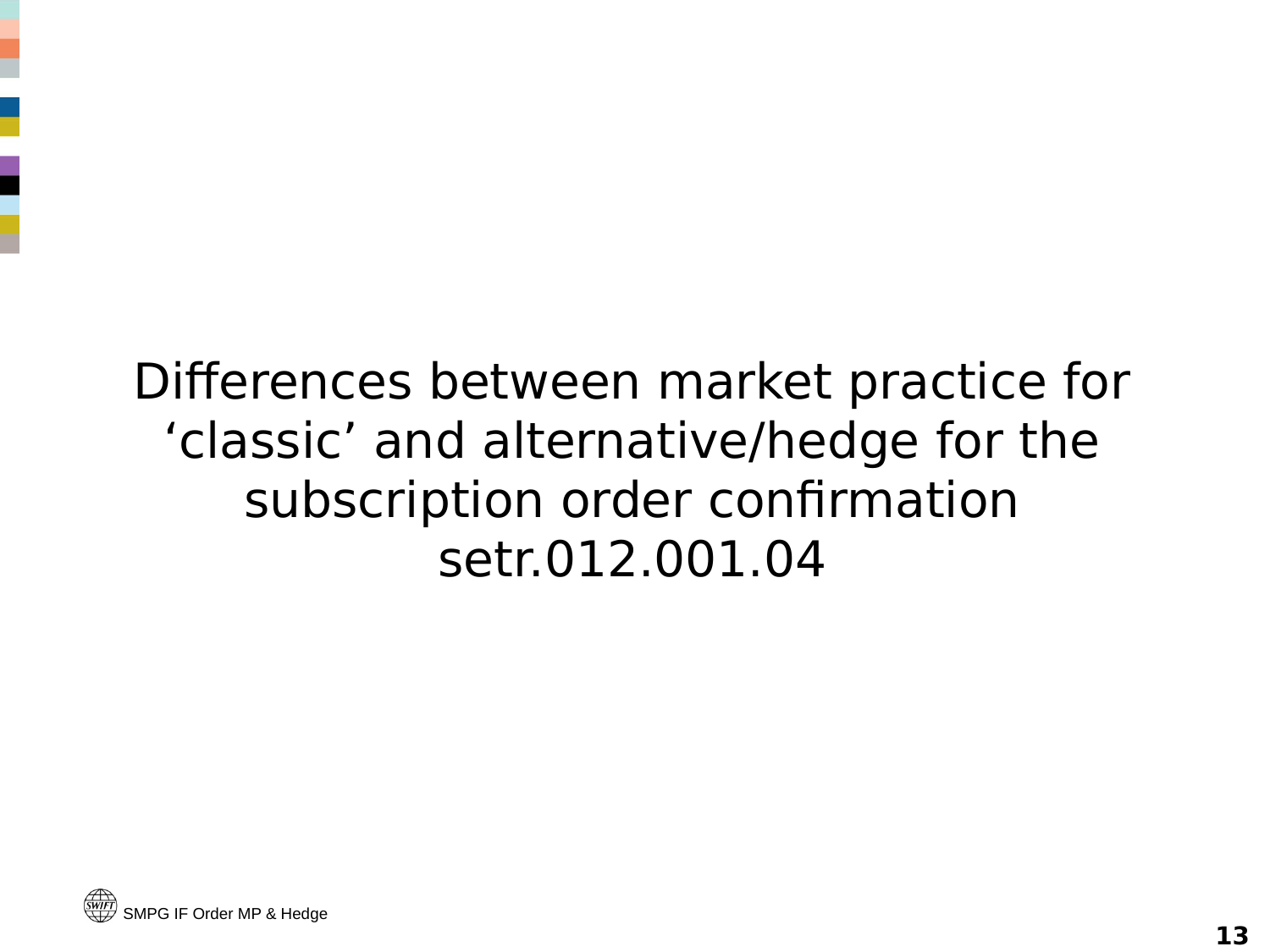

Differences between market practice for ‘classic’ and alternative/hedge for the subscription order confirmation setr.012.001.04
SMPG IF Order MP & Hedge
13